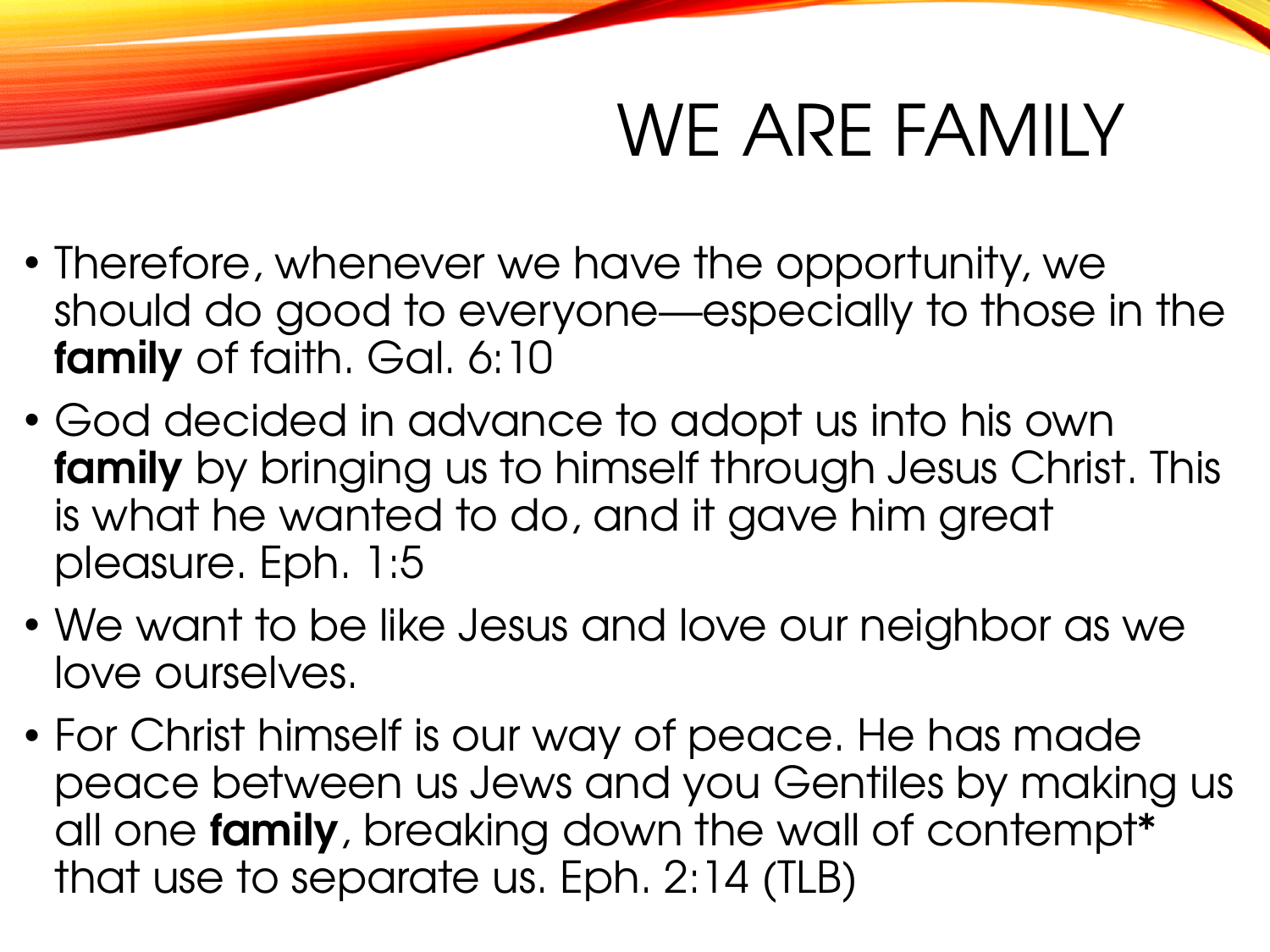

# We Are Family
Therefore, whenever we have the opportunity, we should do good to everyone—especially to those in the family of faith. Gal. 6:10
God decided in advance to adopt us into his own family by bringing us to himself through Jesus Christ. This is what he wanted to do, and it gave him great pleasure. Eph. 1:5
We want to be like Jesus and love our neighbor as we love ourselves.
For Christ himself is our way of peace. He has made peace between us Jews and you Gentiles by making us all one family, breaking down the wall of contempt* that use to separate us. Eph. 2:14 (TLB)